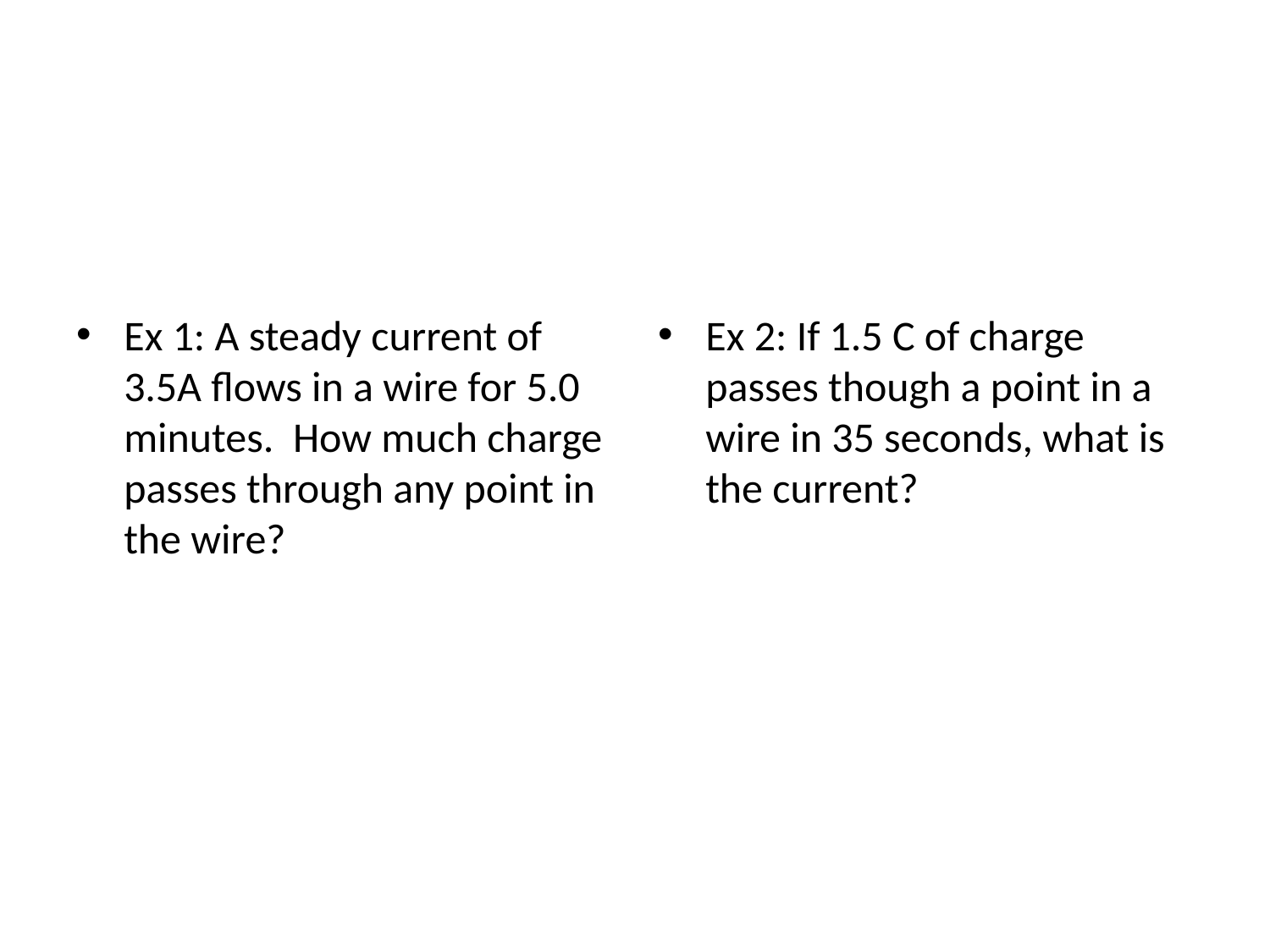

Ex 1: A steady current of 3.5A flows in a wire for 5.0 minutes.  How much charge passes through any point in the wire?

Ex 2: If 1.5 C of charge passes though a point in a wire in 35 seconds, what is the current?